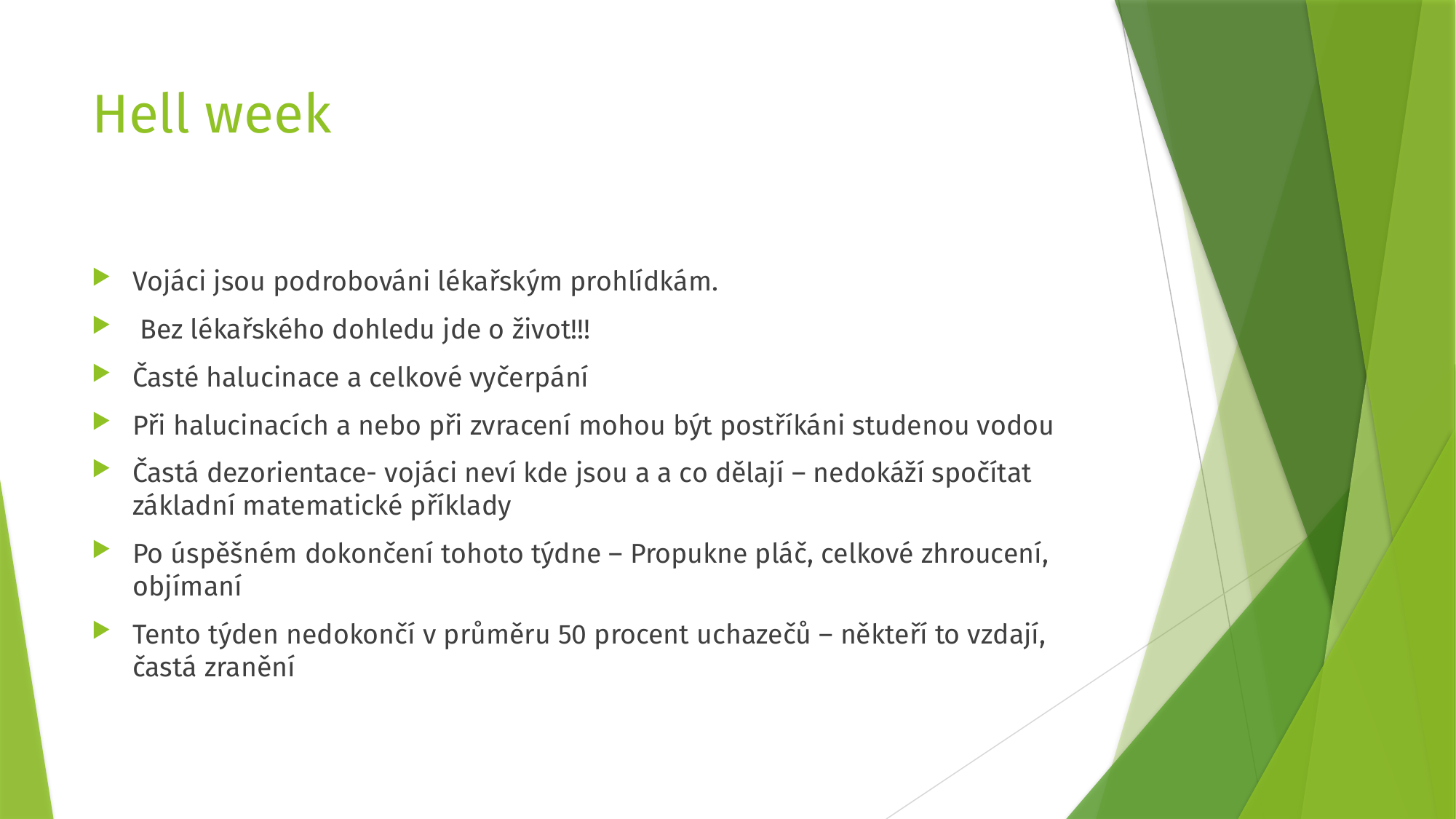

# Hell week
Vojáci jsou podrobováni lékařským prohlídkám.
 Bez lékařského dohledu jde o život!!!
Časté halucinace a celkové vyčerpání
Při halucinacích a nebo při zvracení mohou být postříkáni studenou vodou
Častá dezorientace- vojáci neví kde jsou a a co dělají – nedokáží spočítat základní matematické příklady
Po úspěšném dokončení tohoto týdne – Propukne pláč, celkové zhroucení, objímaní
Tento týden nedokončí v průměru 50 procent uchazečů – někteří to vzdají, častá zranění